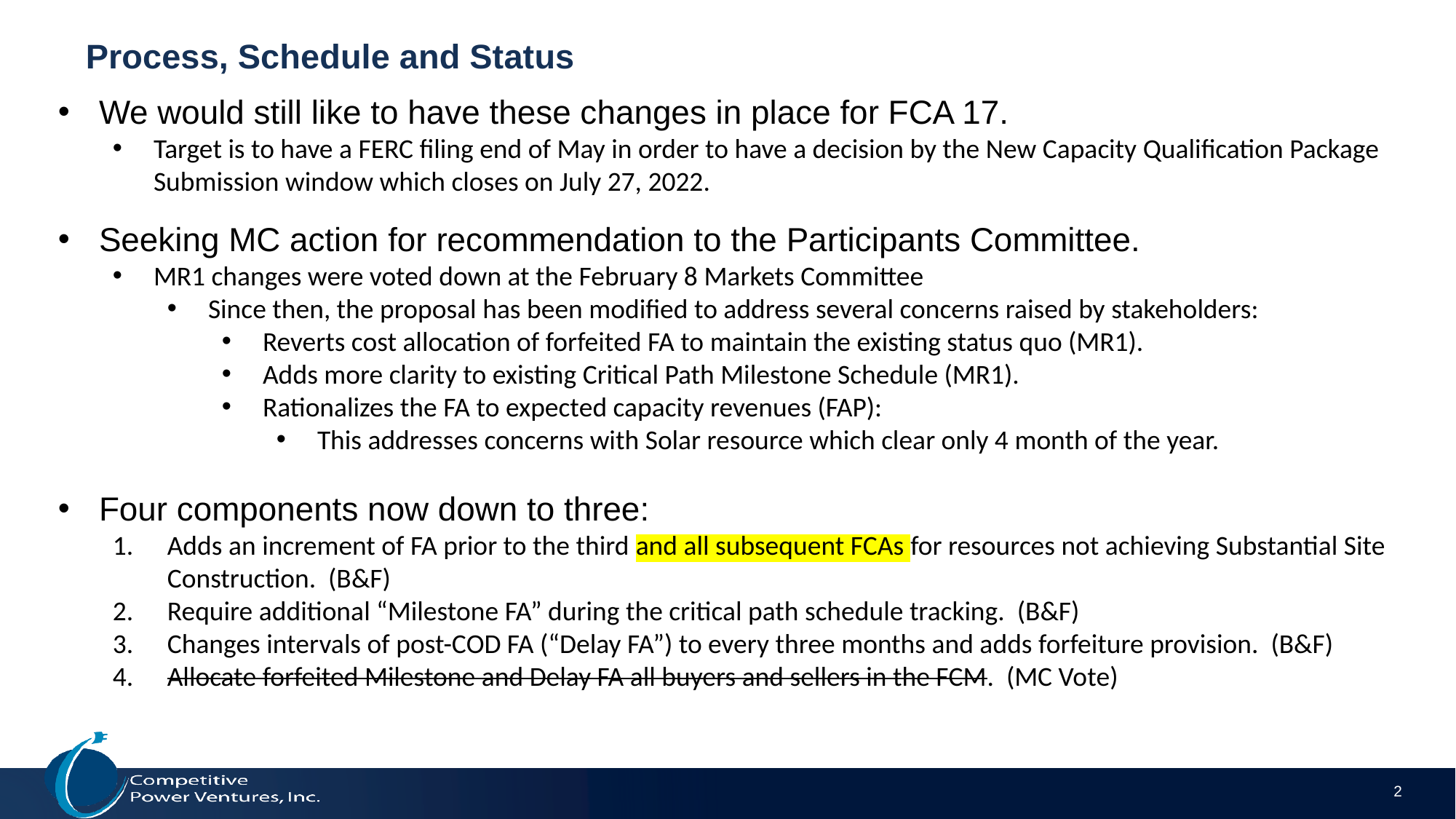

# Process, Schedule and Status
We would still like to have these changes in place for FCA 17.
Target is to have a FERC filing end of May in order to have a decision by the New Capacity Qualification Package Submission window which closes on July 27, 2022.

Seeking MC action for recommendation to the Participants Committee.
MR1 changes were voted down at the February 8 Markets Committee
Since then, the proposal has been modified to address several concerns raised by stakeholders:
Reverts cost allocation of forfeited FA to maintain the existing status quo (MR1).
Adds more clarity to existing Critical Path Milestone Schedule (MR1).
Rationalizes the FA to expected capacity revenues (FAP):
This addresses concerns with Solar resource which clear only 4 month of the year.

Four components now down to three:
Adds an increment of FA prior to the third and all subsequent FCAs for resources not achieving Substantial Site Construction.  (B&F)
Require additional “Milestone FA” during the critical path schedule tracking.  (B&F)
Changes intervals of post-COD FA (“Delay FA”) to every three months and adds forfeiture provision.  (B&F)
Allocate forfeited Milestone and Delay FA all buyers and sellers in the FCM.  (MC Vote)

2